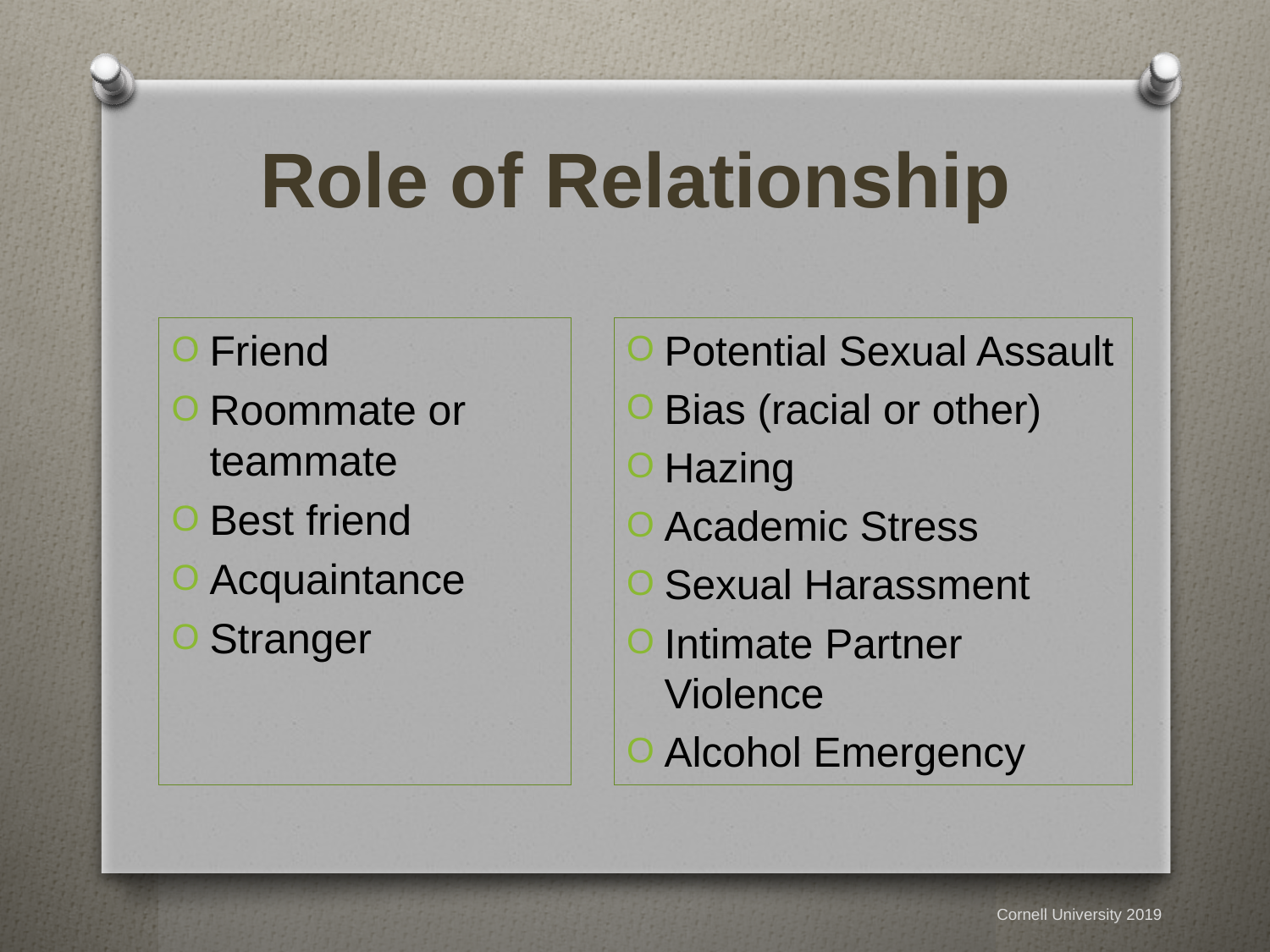

# Role of Relationship
Friend
Roommate or teammate
Best friend
Acquaintance
Stranger

Potential Sexual Assault
Bias (racial or other)
Hazing
Academic Stress
Sexual Harassment
Intimate Partner Violence
Alcohol Emergency
Cornell University 2019